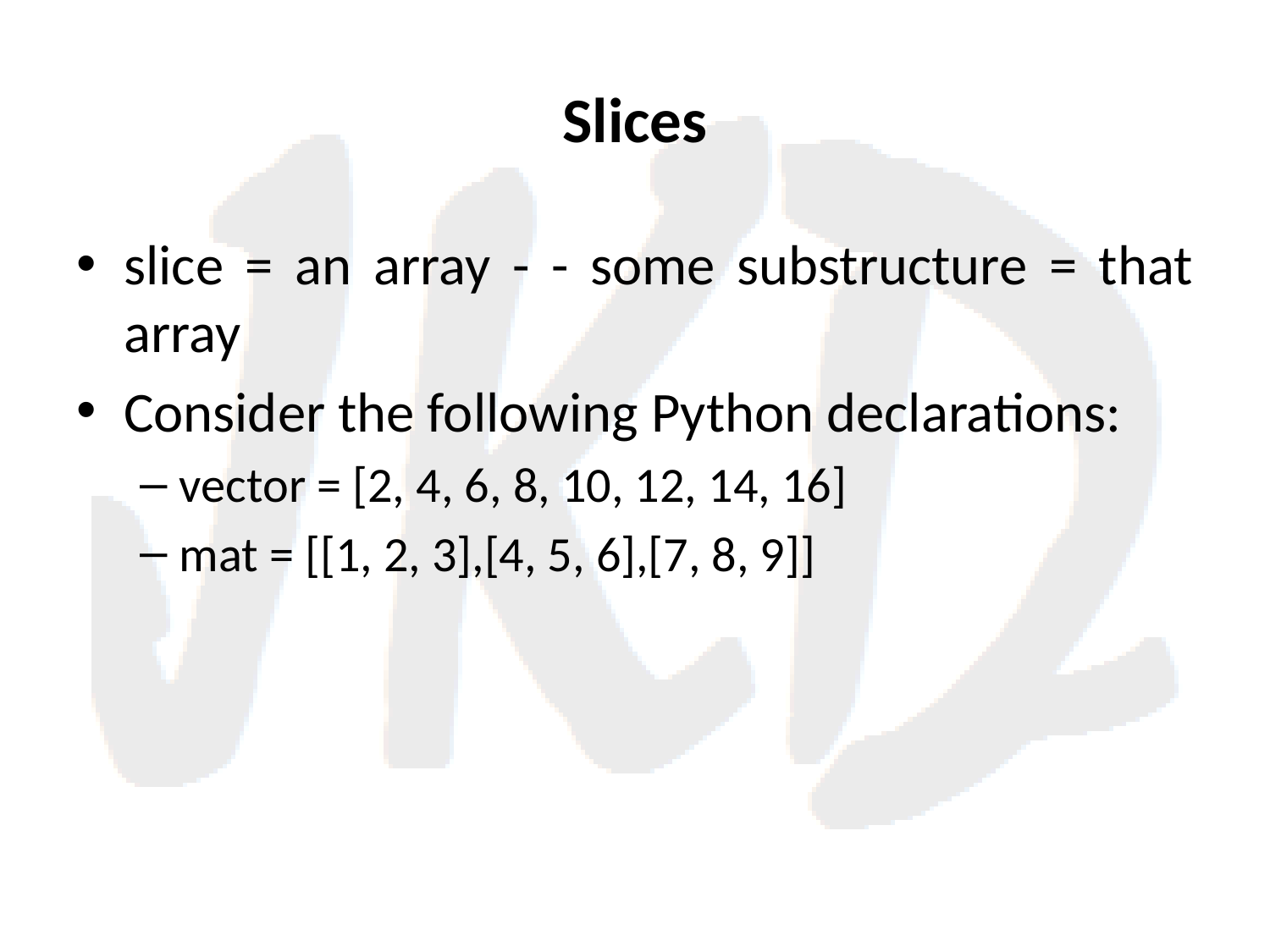

# Slices
slice = an array - - some substructure = that array
Consider the following Python declarations:
vector = [2, 4, 6, 8, 10, 12, 14, 16]
mat = [[1, 2, 3],[4, 5, 6],[7, 8, 9]]